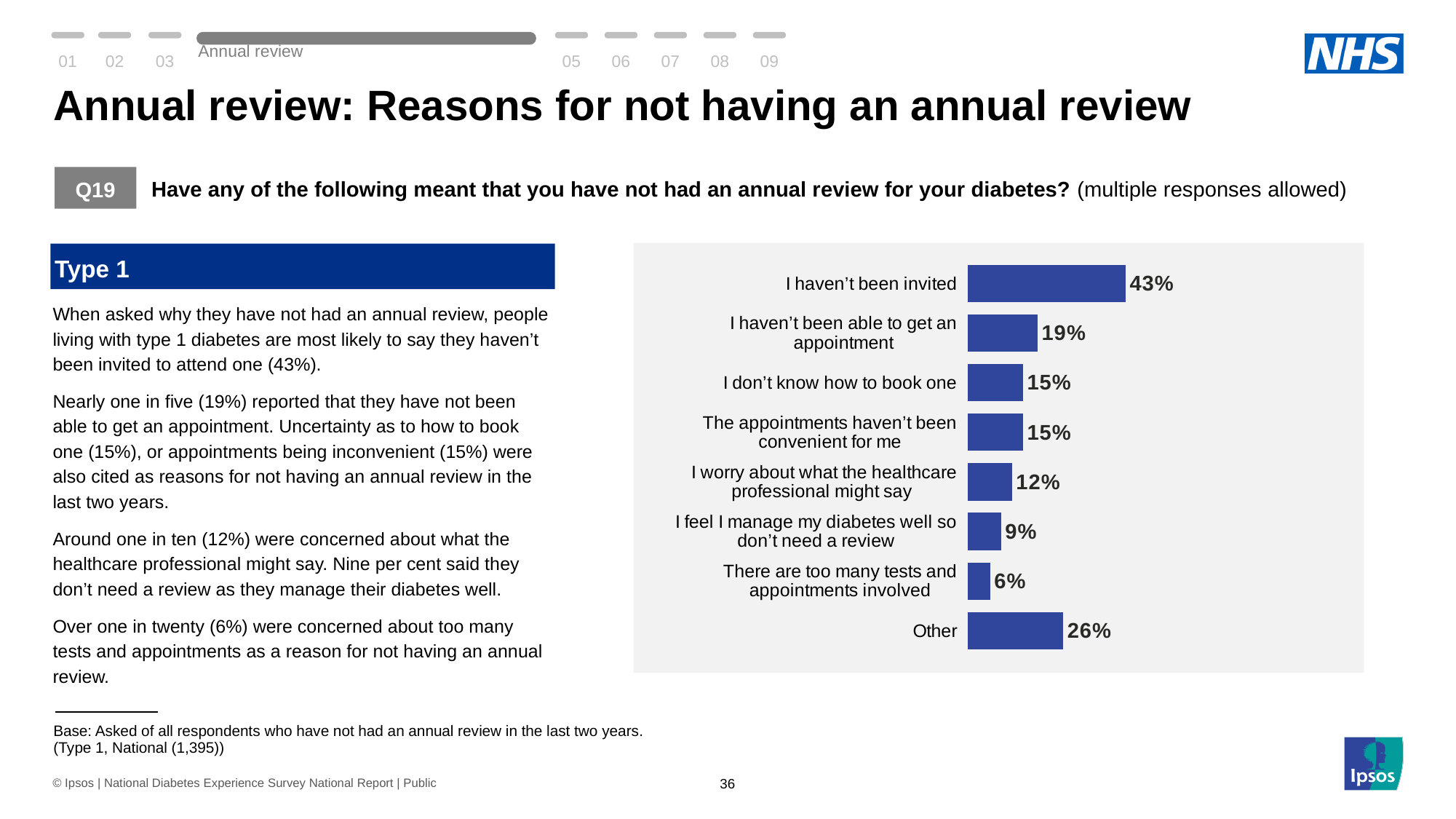

01
02
03
Annual review
05
06
07
08
09
# Annual review: Reasons for not having an annual review
Q19
Have any of the following meant that you have not had an annual review for your diabetes? (multiple responses allowed)

Type 1

### Chart

| Category | ICS |
|---|---|
| Other | 26.0 |
| There are too many tests and appointments involved | 6.0 |
| I feel I manage my diabetes well so don’t need a review | 9.0 |
|  I worry about what the healthcare professional might say | 12.0 |
| The appointments haven’t been convenient for me | 15.0 |
| I don’t know how to book one | 15.0 |
| I haven’t been able to get an appointment | 19.0 |
| I haven’t been invited | 43.0 |
When asked why they have not had an annual review, people living with type 1 diabetes are most likely to say they haven’t been invited to attend one (43%).
Nearly one in five (19%) reported that they have not been able to get an appointment. Uncertainty as to how to book one (15%), or appointments being inconvenient (15%) were also cited as reasons for not having an annual review in the last two years.
Around one in ten (12%) were concerned about what the healthcare professional might say. Nine per cent said they don’t need a review as they manage their diabetes well.
Over one in twenty (6%) were concerned about too many tests and appointments as a reason for not having an annual review.
| Base: Asked of all respondents who have not had an annual review in the last two years. (Type 1, National (1,395)) |
| --- |